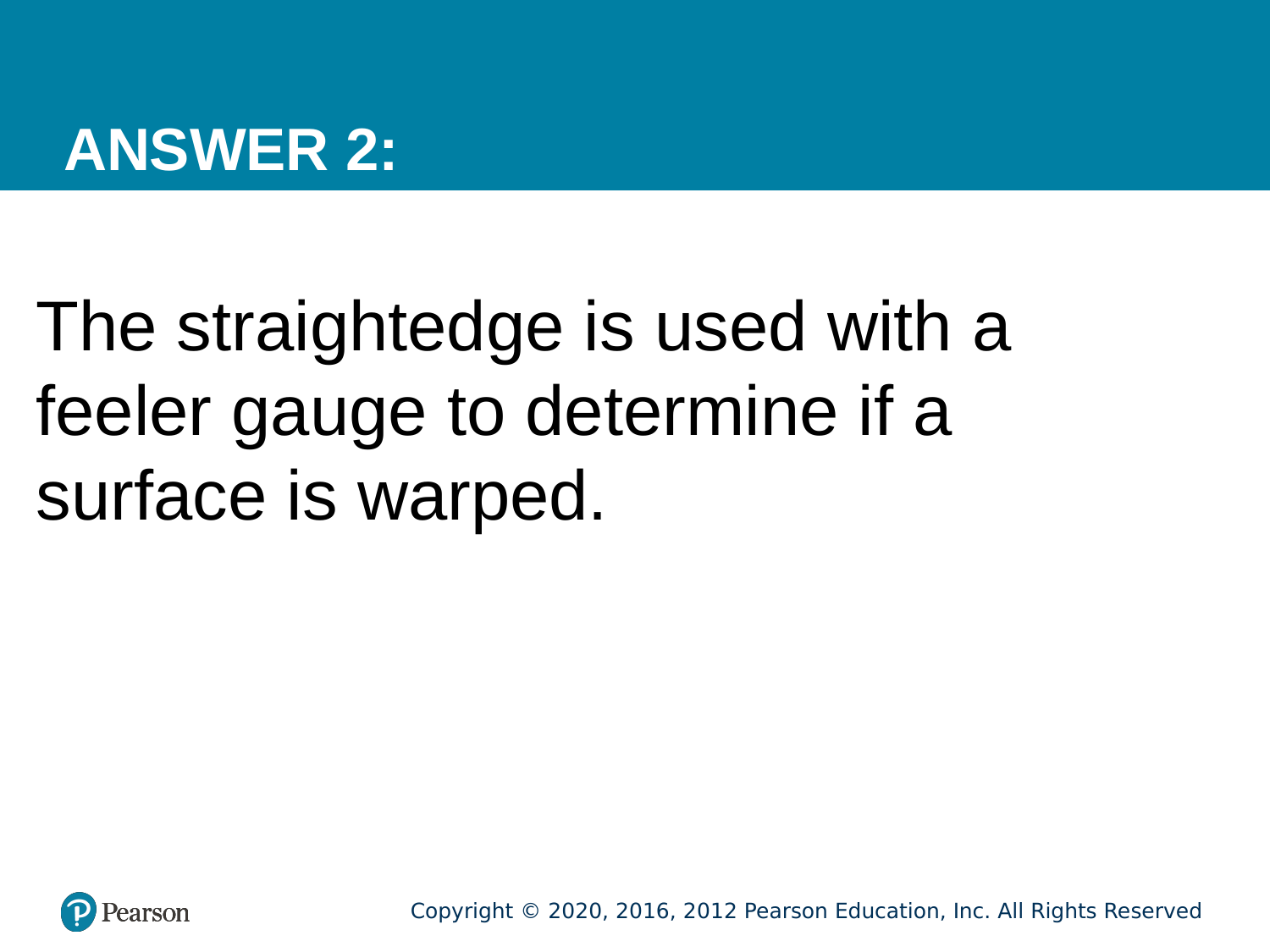

# ANSWER 2:
The straightedge is used with a feeler gauge to determine if a surface is warped.